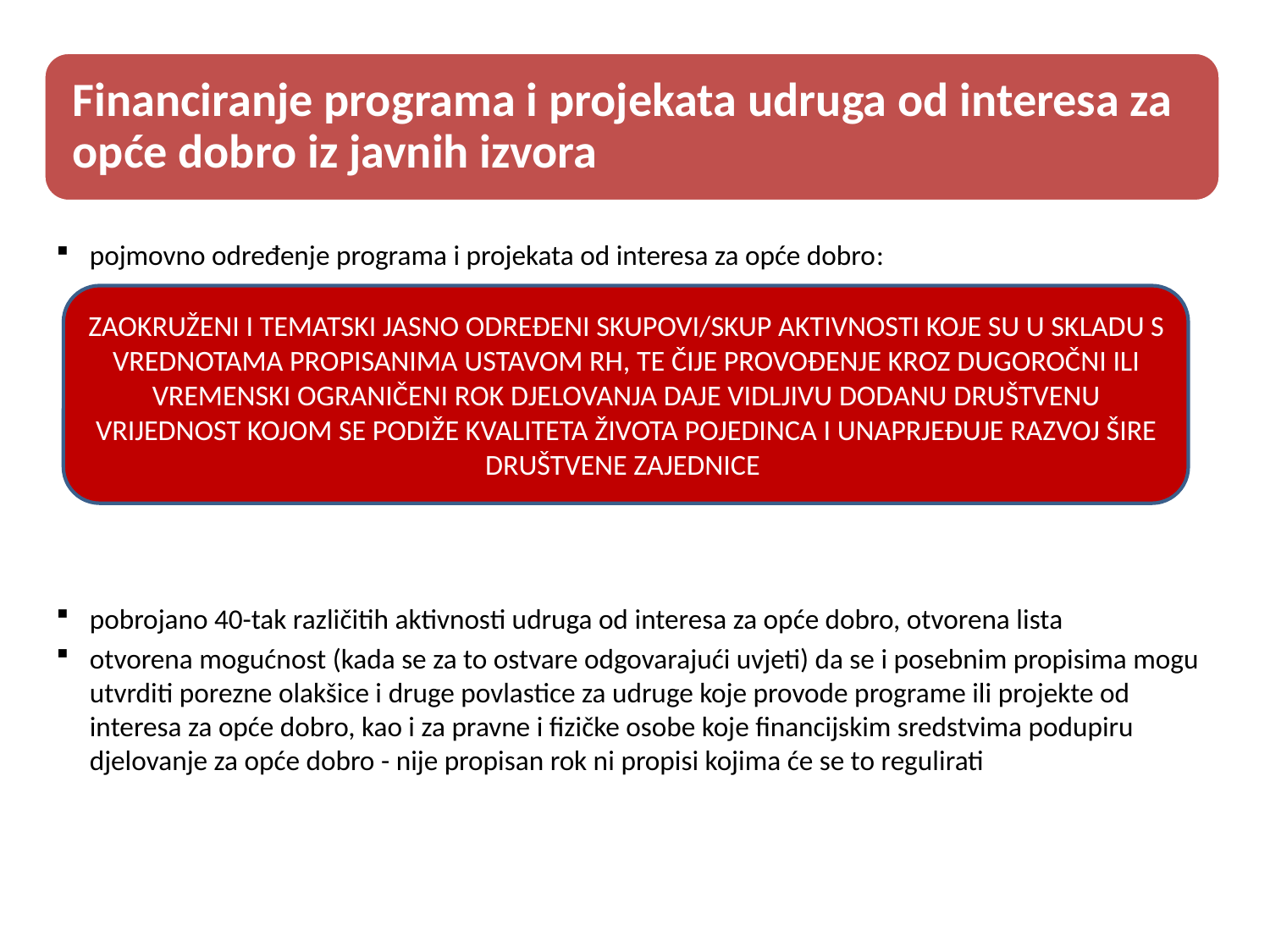

Financiranje programa i projekata udruga od interesa za opće dobro iz javnih izvora
pojmovno određenje programa i projekata od interesa za opće dobro:

pobrojano 40-tak različitih aktivnosti udruga od interesa za opće dobro, otvorena lista
otvorena mogućnost (kada se za to ostvare odgovarajući uvjeti) da se i posebnim propisima mogu utvrditi porezne olakšice i druge povlastice za udruge koje provode programe ili projekte od interesa za opće dobro, kao i za pravne i fizičke osobe koje financijskim sredstvima podupiru djelovanje za opće dobro - nije propisan rok ni propisi kojima će se to regulirati
ZAOKRUŽENI I TEMATSKI JASNO ODREĐENI SKUPOVI/SKUP AKTIVNOSTI KOJE SU U SKLADU S VREDNOTAMA PROPISANIMA USTAVOM RH, TE ČIJE PROVOĐENJE KROZ DUGOROČNI ILI VREMENSKI OGRANIČENI ROK DJELOVANJA DAJE VIDLJIVU DODANU DRUŠTVENU VRIJEDNOST KOJOM SE PODIŽE KVALITETA ŽIVOTA POJEDINCA I UNAPRJEĐUJE RAZVOJ ŠIRE DRUŠTVENE ZAJEDNICE